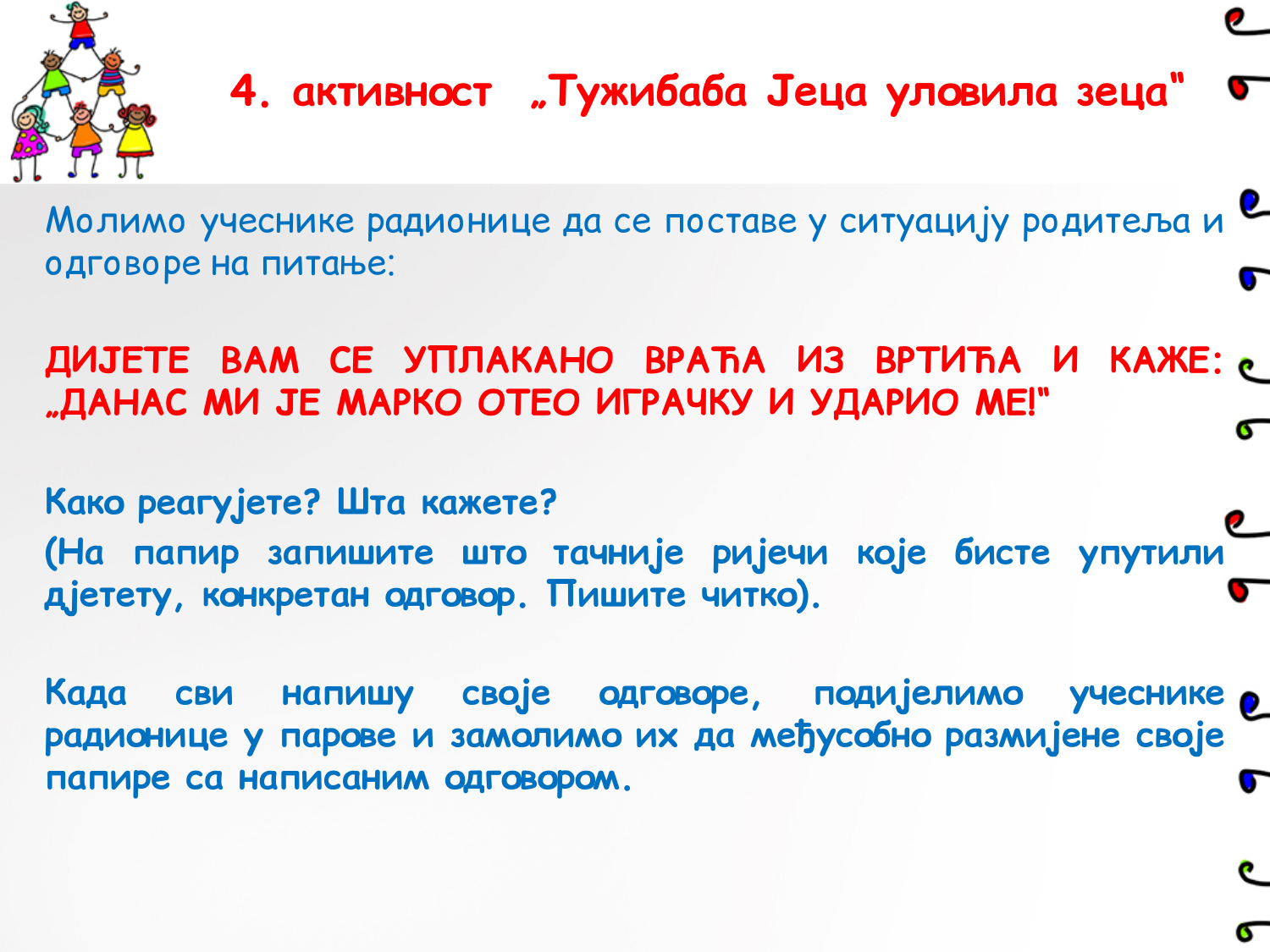

# 4. активност  „Тужибаба Јеца уловила зеца“
Молимо учеснике радионице да се поставе у ситуацију родитеља и одговоре на питање:

ДИЈЕТЕ ВАМ СЕ УПЛАКАНО ВРАЋА ИЗ ВРТИЋА И КАЖЕ: „ДАНАС МИ ЈЕ МАРКО ОТЕО ИГРАЧКУ И УДАРИО МЕ!“

Како реагујете? Шта кажете?
(На папир запишите што тачније ријечи које бисте упутили дјетету, конкретан одговор. Пишите читко).

Када сви напишу своје одговоре, подијелимо учеснике радионице у парове и замолимо их да међусобно размијене своје папире са написаним одговором.